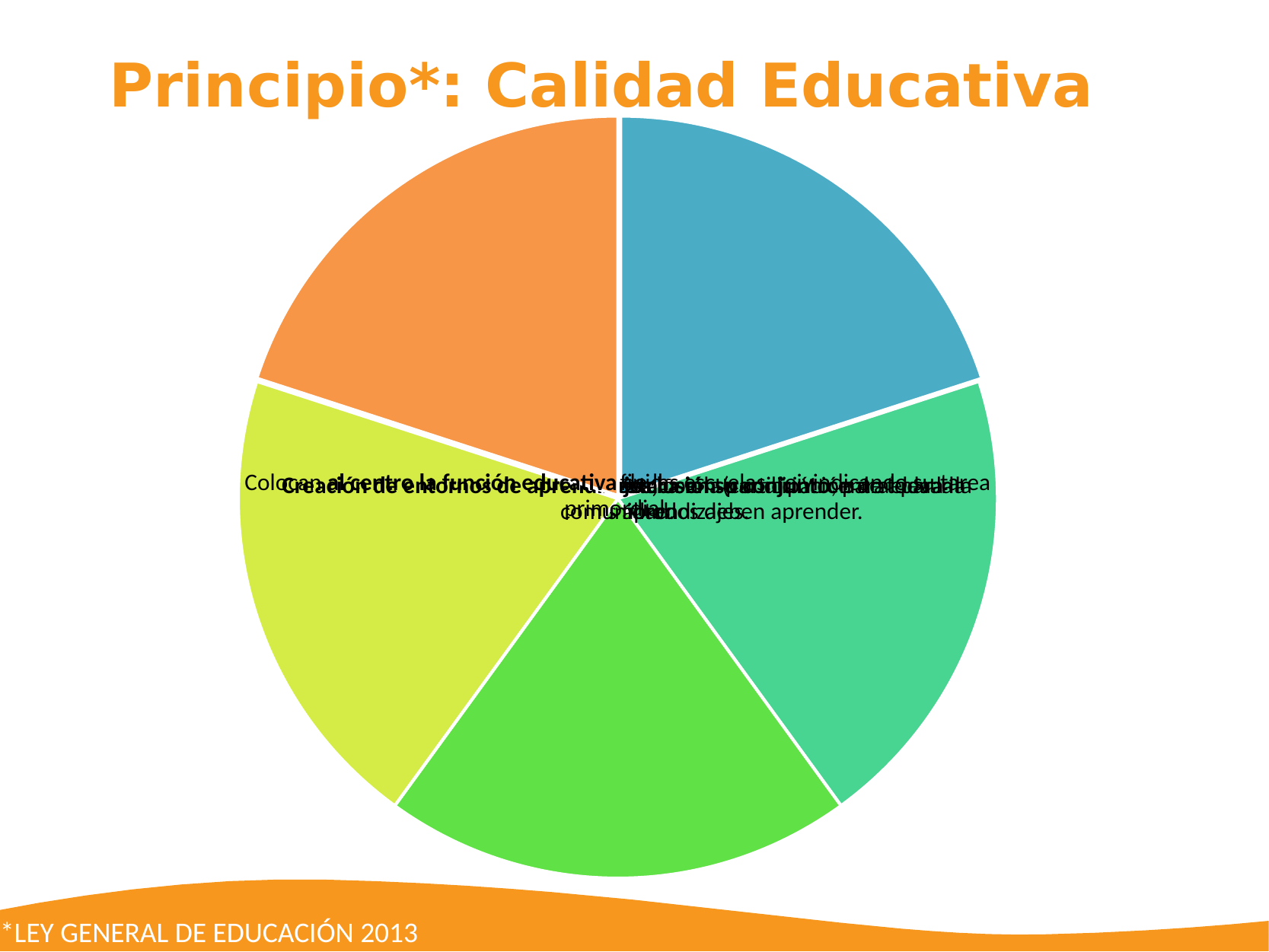

La acción se centra en prioridades definidas por las escuelas y/o el sistema educativo. Evita distracciones y centra en mejoras puntuales.
Se busca combatir la  inequidad y la exclusión (condición central para la calidad). En una comunidad todos deben aprender.
El papel de la organización escolar destaca en su conjunto, para elevar la calidad de los aprendizajes.
Creación de entornos de aprendizajes, con la participación de toda la comunidad.
Colocan al centro la función educativa de las escuelas, reivindicando su tarea primordial.
Principio*: Calidad Educativa

*LEY GENERAL DE EDUCACIÓN 2013